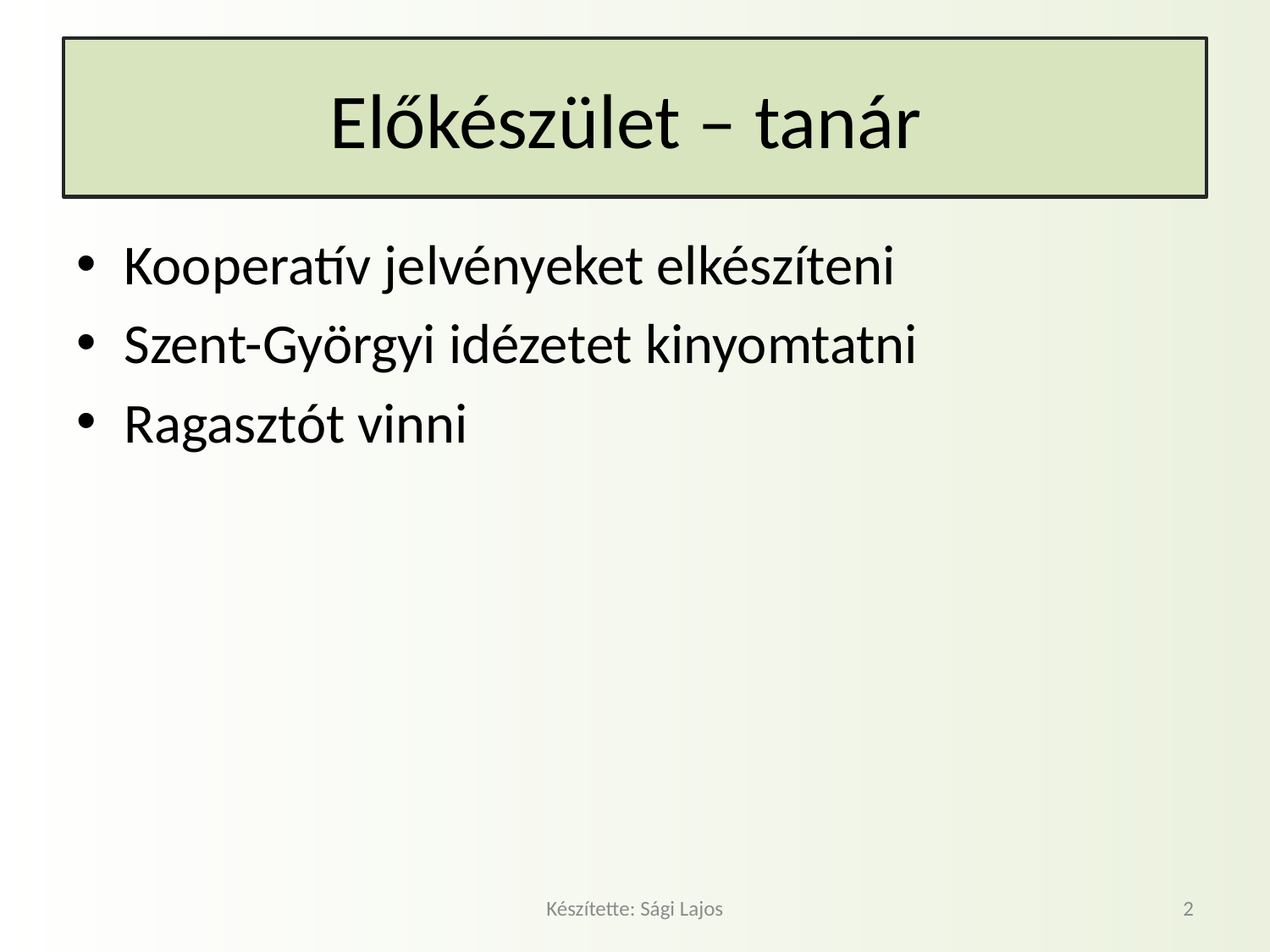

# Előkészület – tanár
Kooperatív jelvényeket elkészíteni
Szent-Györgyi idézetet kinyomtatni
Ragasztót vinni
Készítette: Sági Lajos
2